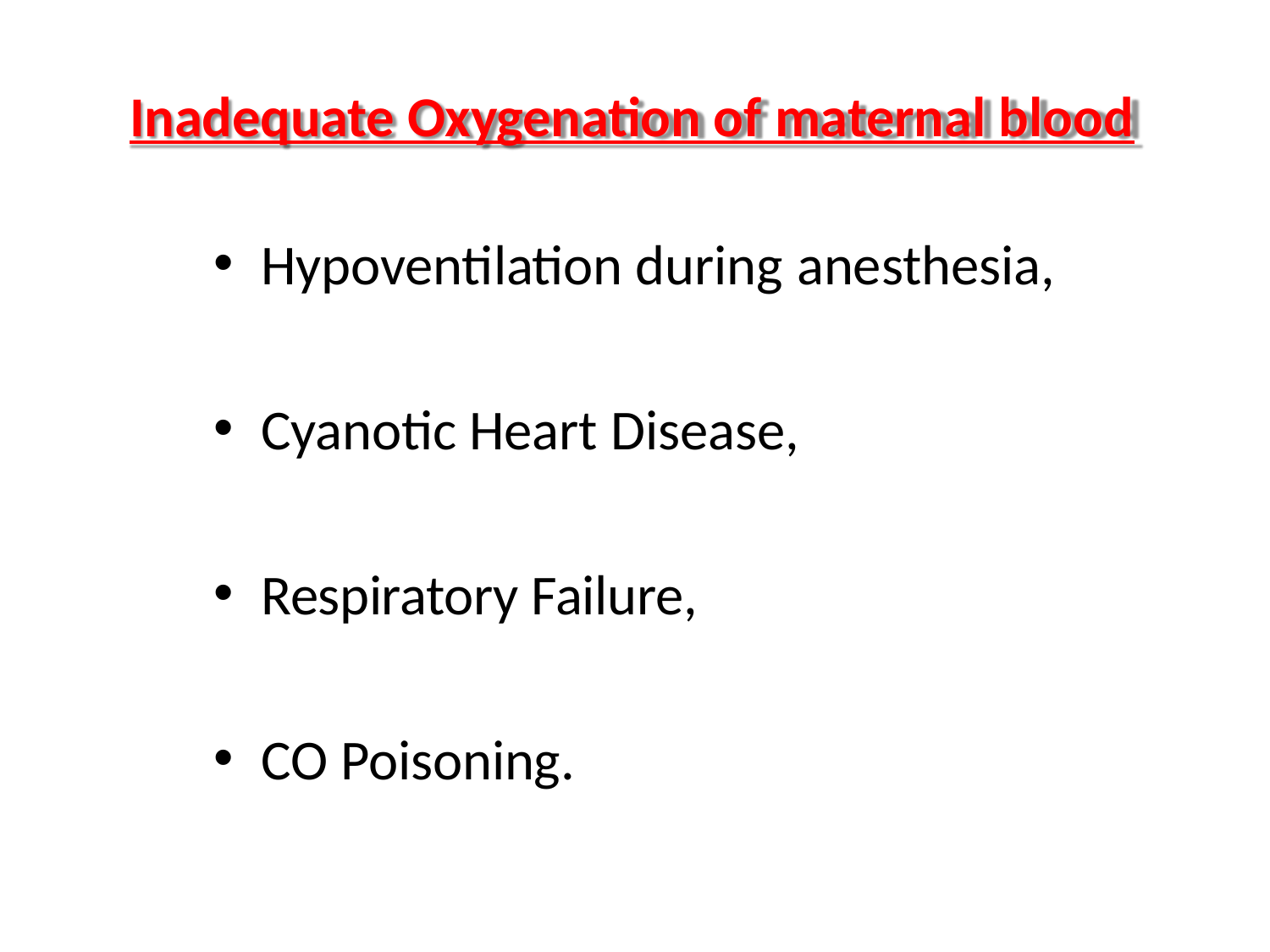

37
Inadequate Oxygenation of maternal blood

Hypoventilation during anesthesia,

Cyanotic Heart Disease,

Respiratory Failure,

CO Poisoning.